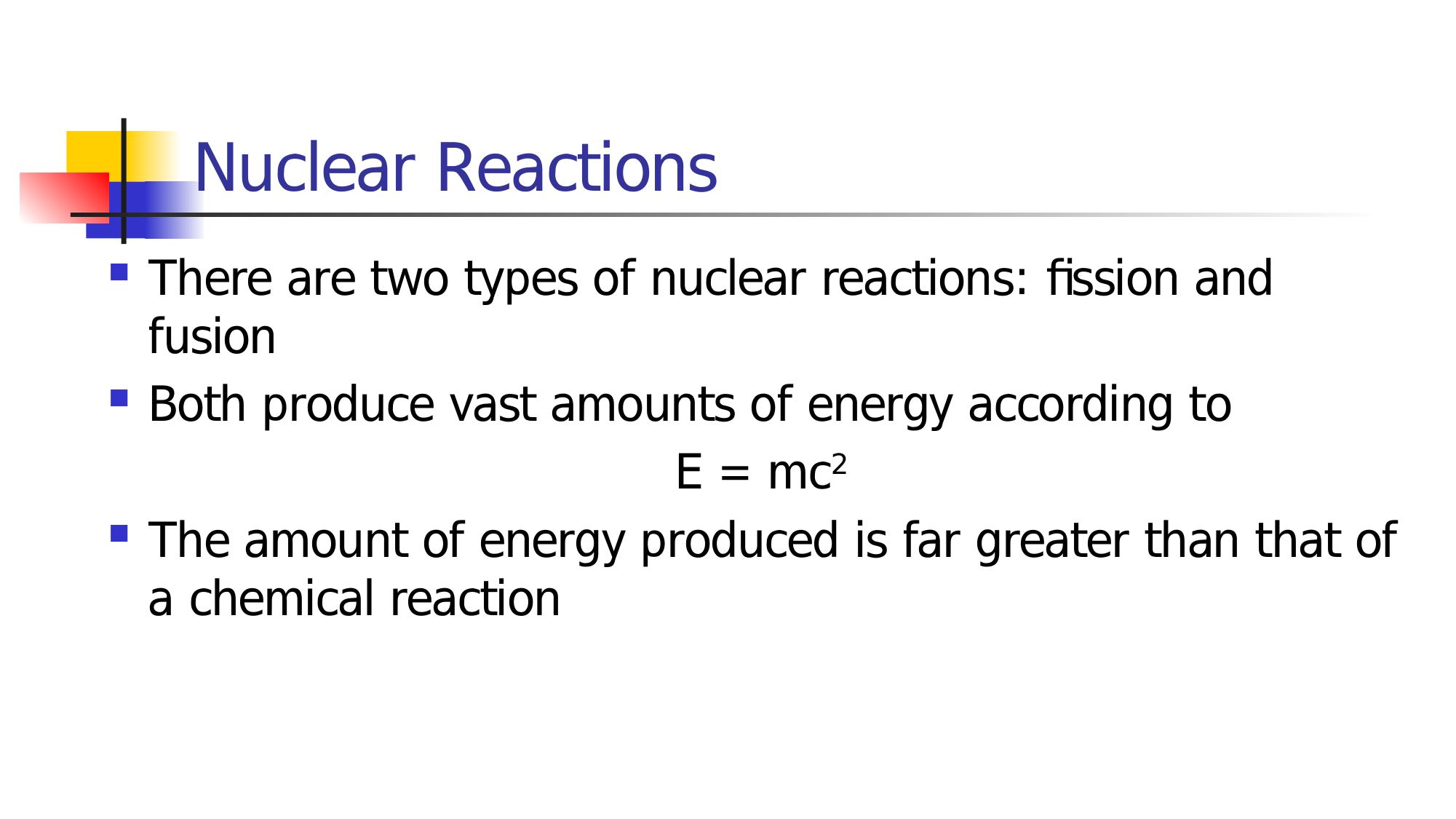

# Nuclear Reactions
There are two types of nuclear reactions: fission and fusion
Both produce vast amounts of energy according to
E = mc2
The amount of energy produced is far greater than that of a chemical reaction